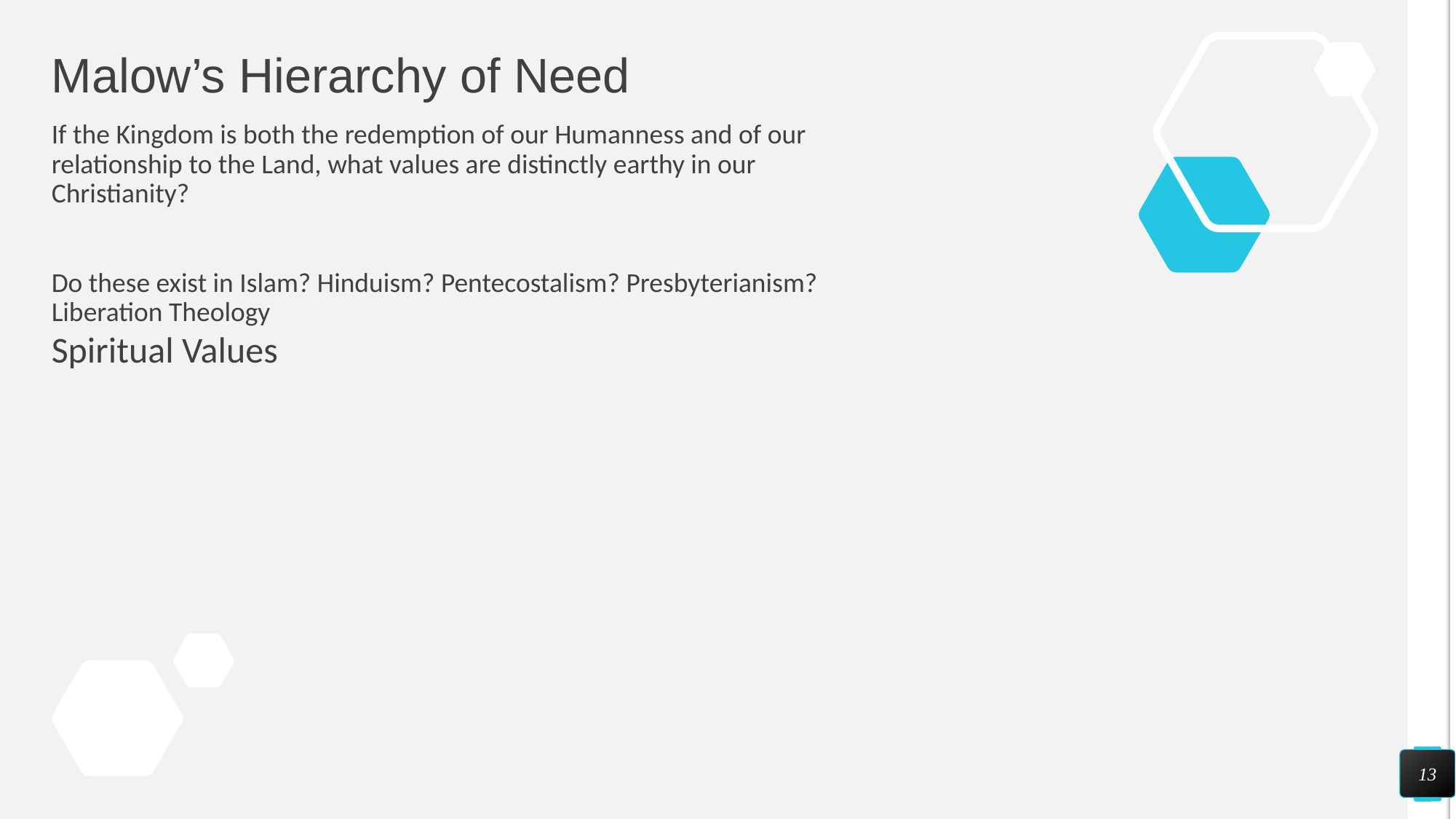

# Malow’s Hierarchy of Need
If the Kingdom is both the redemption of our Humanness and of our relationship to the Land, what values are distinctly earthy in our Christianity?

Do these exist in Islam? Hinduism? Pentecostalism? Presbyterianism? Liberation Theology

Spiritual Values

13